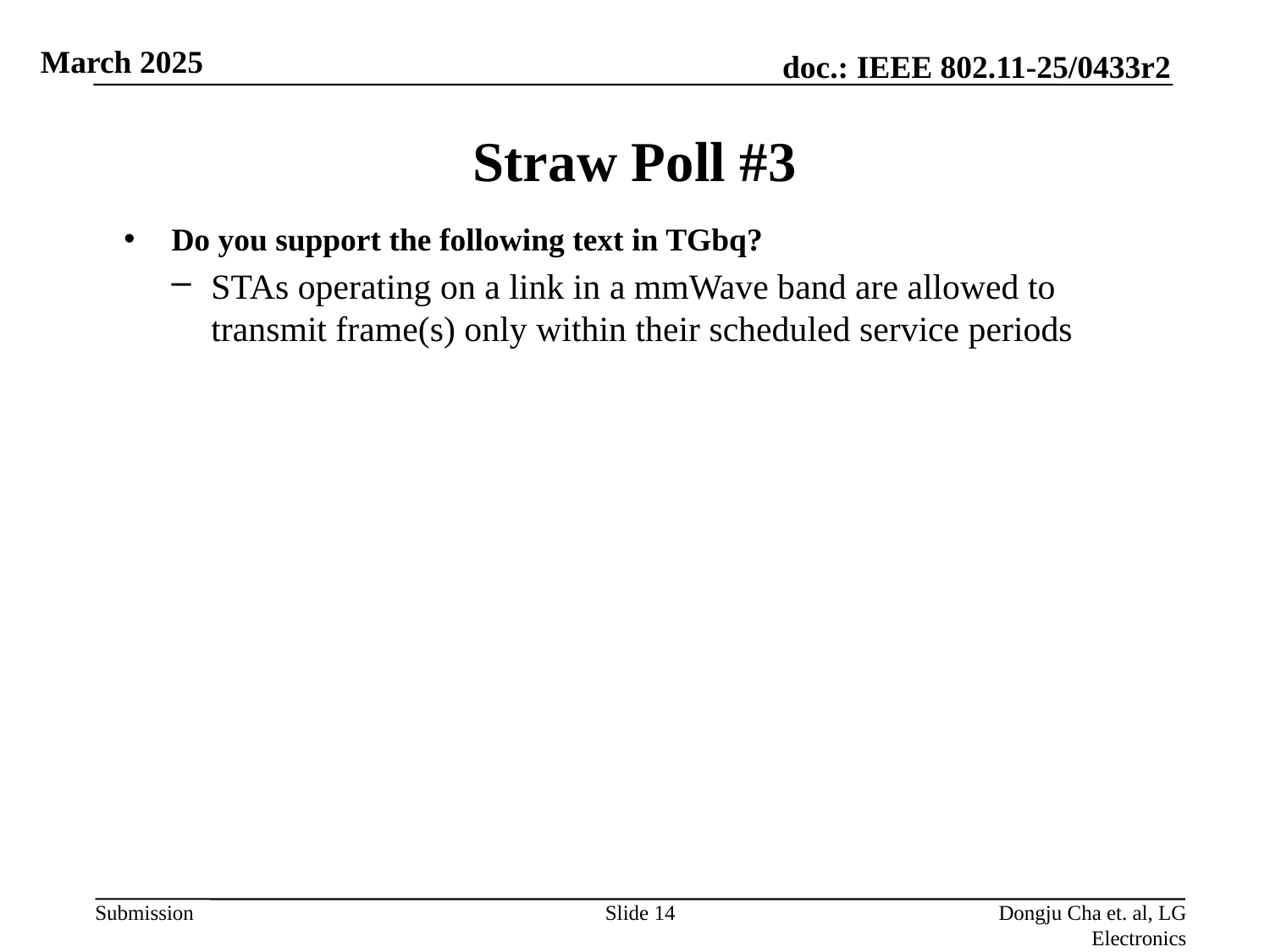

# Straw Poll #3
Do you support the following text in TGbq?
STAs operating on a link in a mmWave band are allowed to transmit frame(s) only within their scheduled service periods

Slide 14
Dongju Cha et. al, LG Electronics